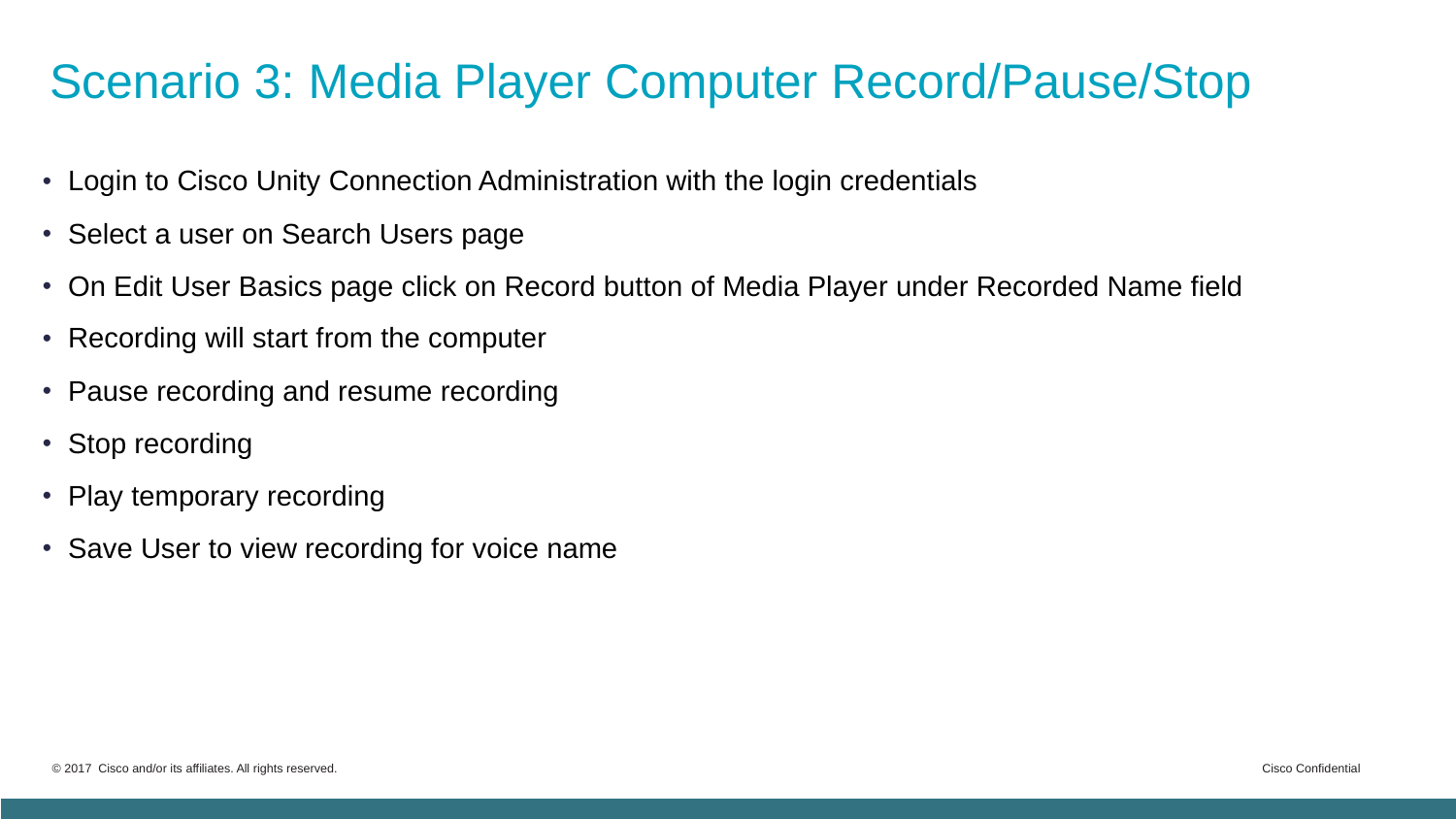

# Scenario 3: Media Player Computer Record/Pause/Stop
Login to Cisco Unity Connection Administration with the login credentials
Select a user on Search Users page
On Edit User Basics page click on Record button of Media Player under Recorded Name field
Recording will start from the computer
Pause recording and resume recording
Stop recording
Play temporary recording
Save User to view recording for voice name